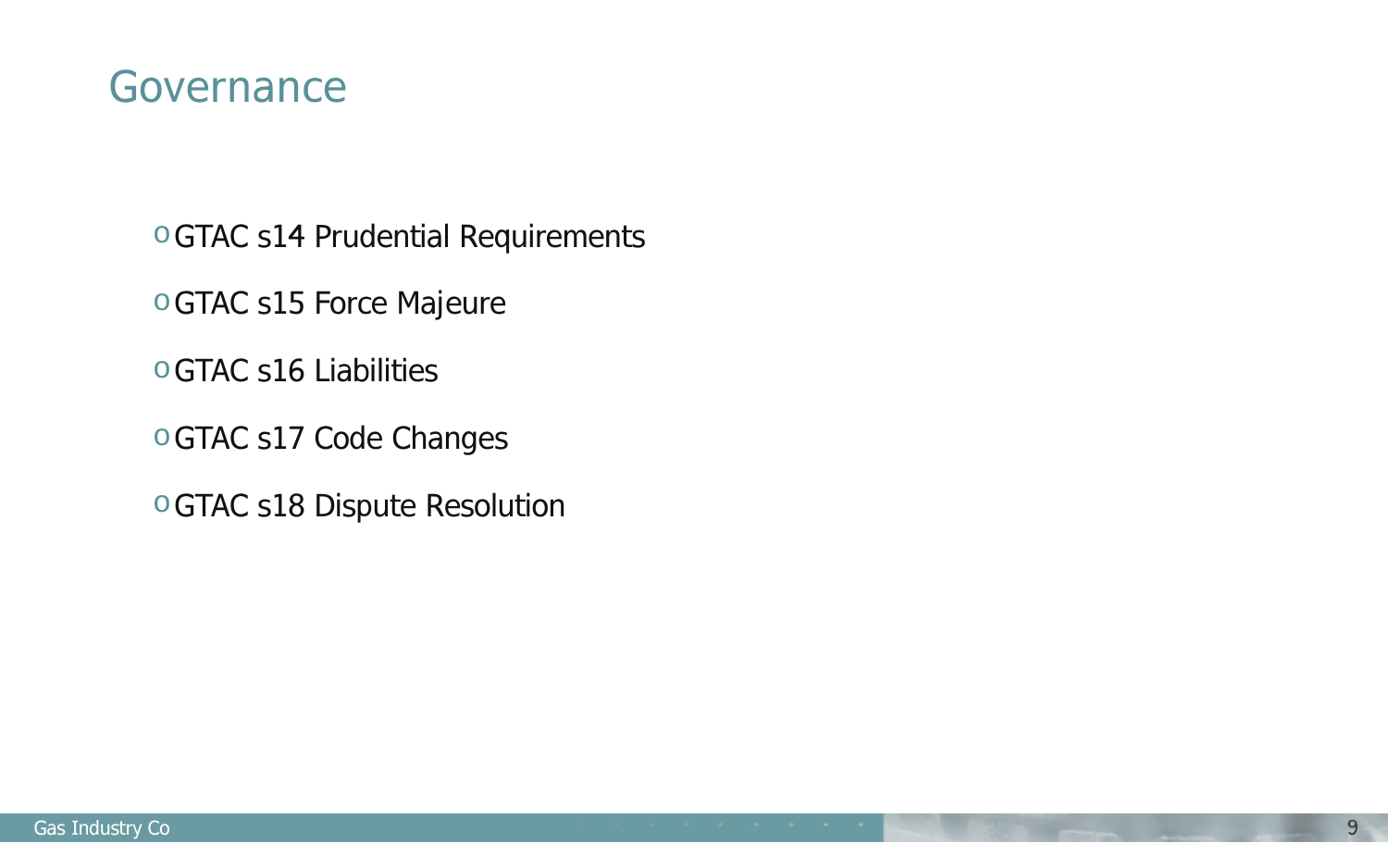

# Governance
GTAC s14 Prudential Requirements
GTAC s15 Force Majeure
GTAC s16 Liabilities
GTAC s17 Code Changes
GTAC s18 Dispute Resolution

Gas Industry Co
9